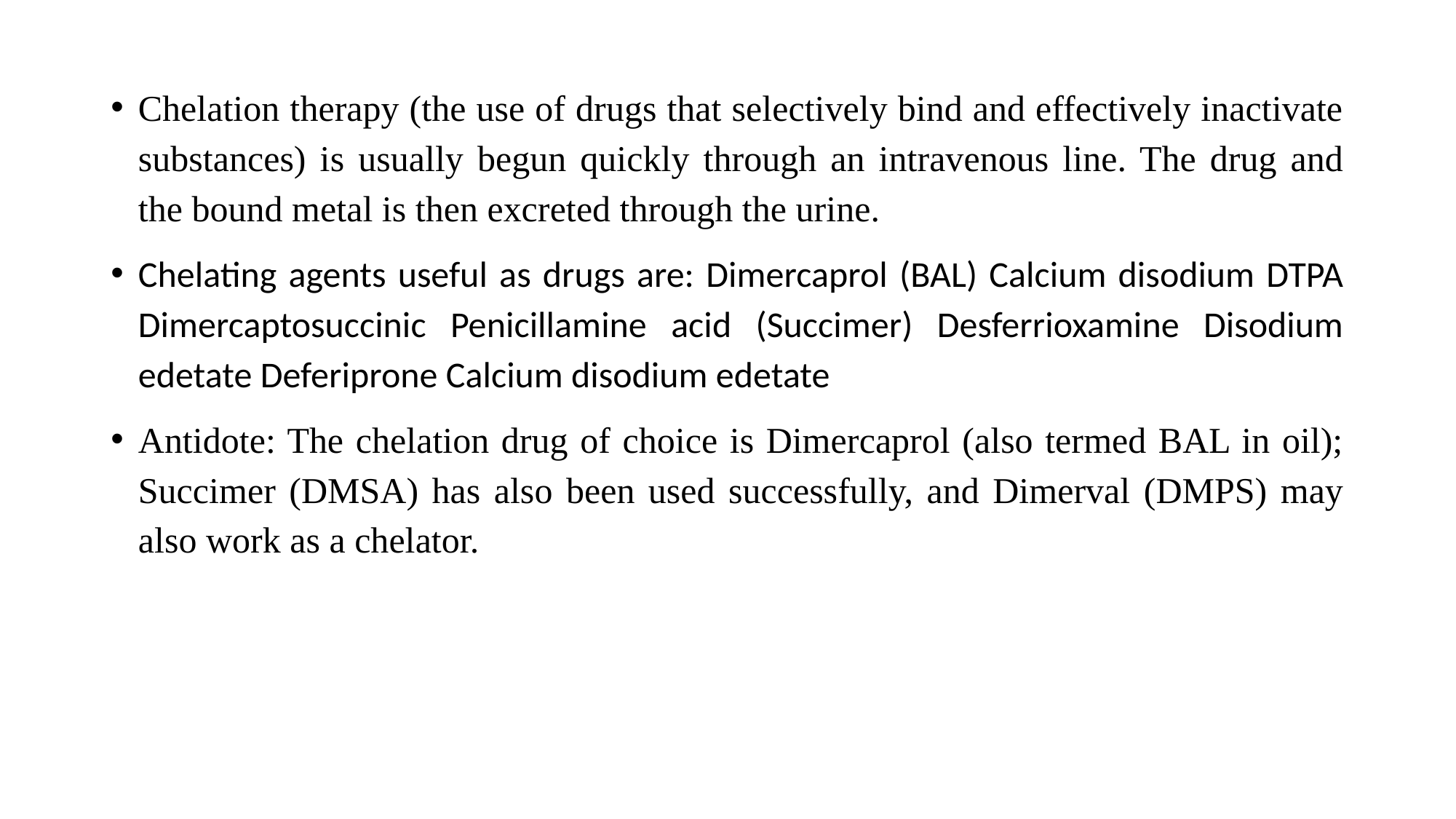

Chelation therapy (the use of drugs that selectively bind and effectively inactivate substances) is usually begun quickly through an intravenous line. The drug and the bound metal is then excreted through the urine.
Chelating agents useful as drugs are: Dimercaprol (BAL) Calcium disodium DTPA Dimercaptosuccinic Penicillamine acid (Succimer) Desferrioxamine Disodium edetate Deferiprone Calcium disodium edetate
Antidote: The chelation drug of choice is Dimercaprol (also termed BAL in oil); Succimer (DMSA) has also been used successfully, and Dimerval (DMPS) may also work as a chelator.